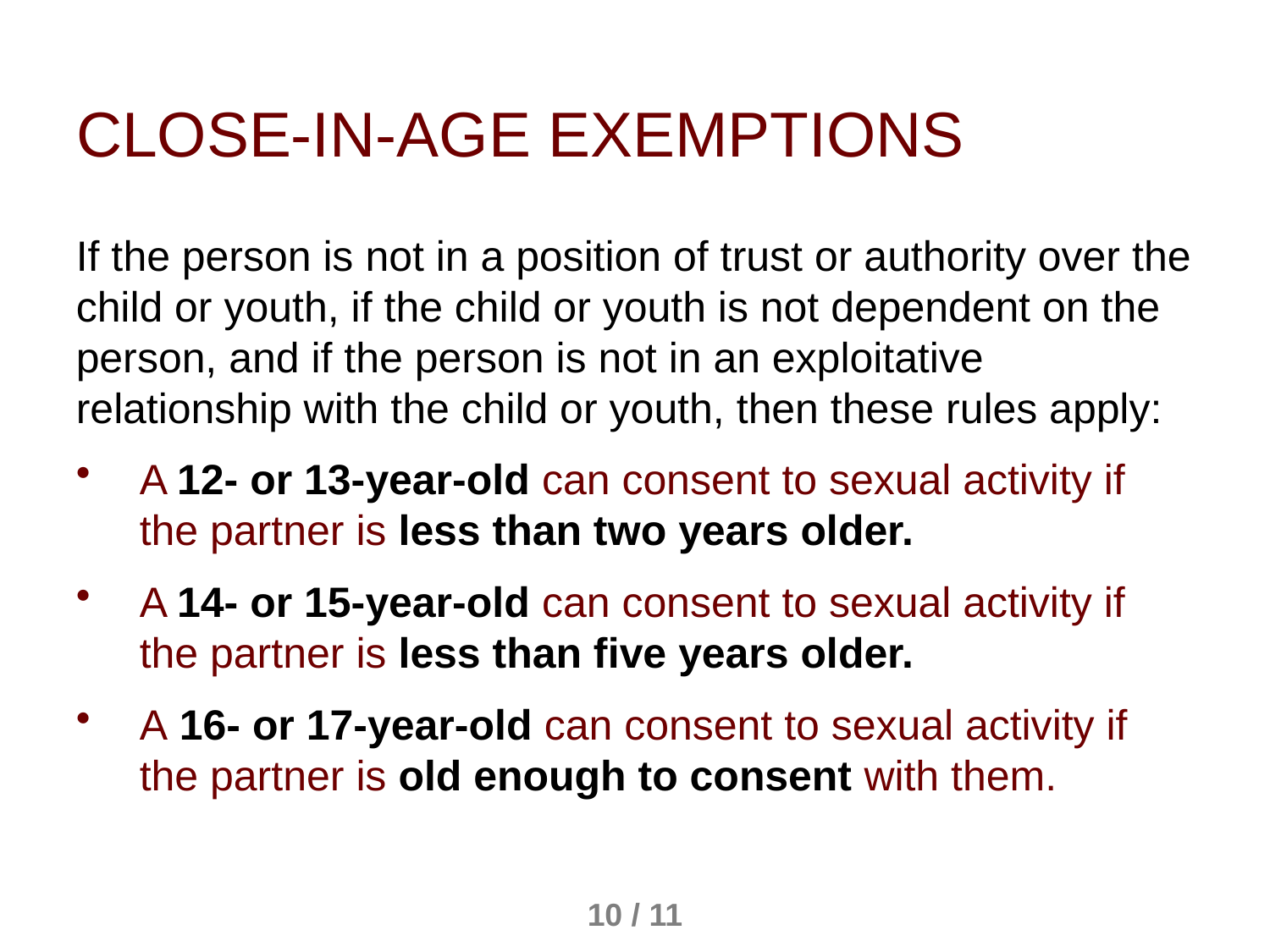

Close-in-Age Exemptions
If the person is not in a position of trust or authority over the child or youth, if the child or youth is not dependent on the person, and if the person is not in an exploitative relationship with the child or youth, then these rules apply:
A 12- or 13-year-old can consent to sexual activity if the partner is less than two years older.
A 14- or 15-year-old can consent to sexual activity if the partner is less than five years older.
A 16- or 17-year-old can consent to sexual activity if the partner is old enough to consent with them.
10 / 11